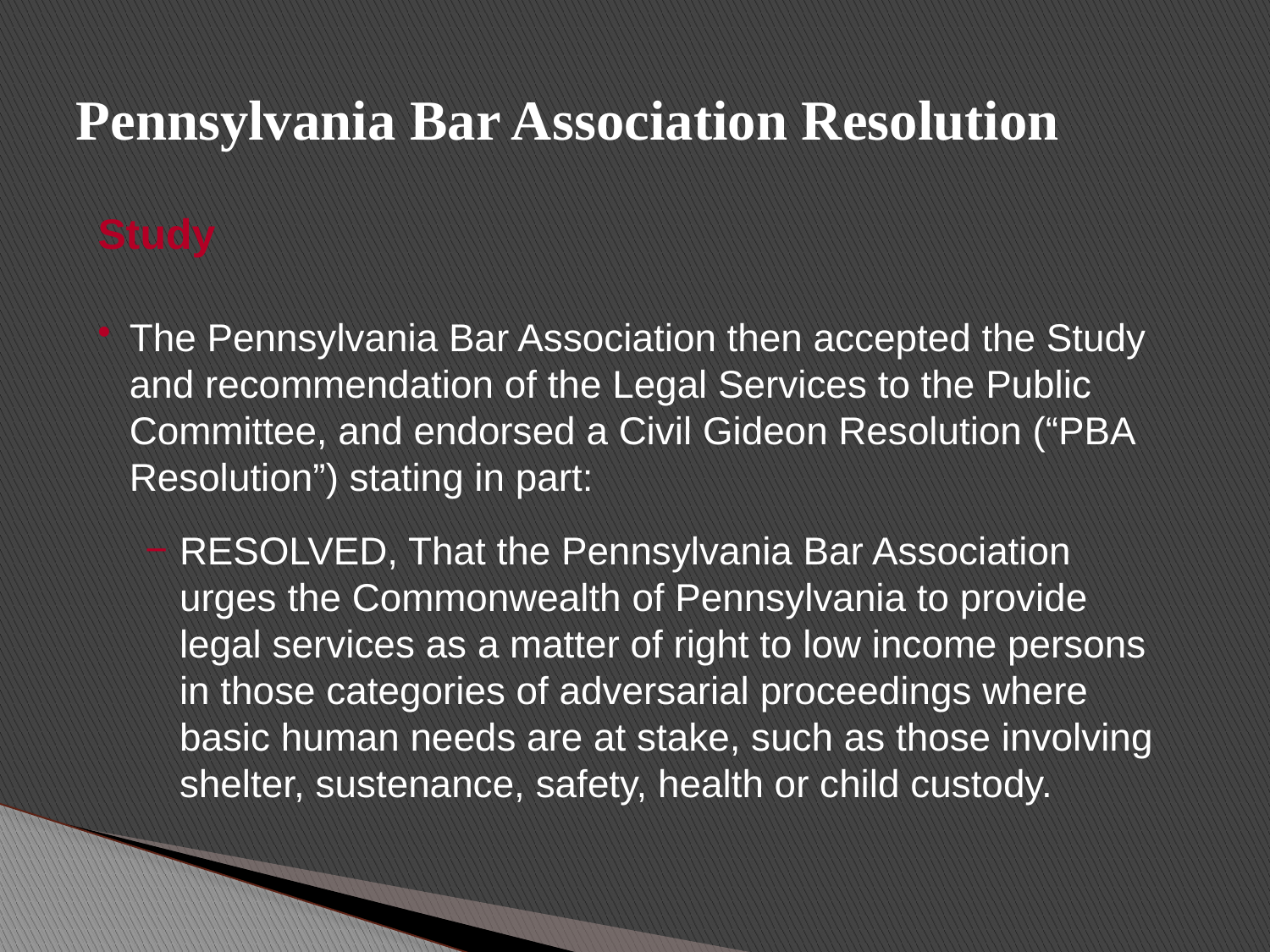

# Pennsylvania Bar Association Resolution
Study
The Pennsylvania Bar Association then accepted the Study and recommendation of the Legal Services to the Public Committee, and endorsed a Civil Gideon Resolution (“PBA Resolution”) stating in part:
RESOLVED, That the Pennsylvania Bar Association urges the Commonwealth of Pennsylvania to provide legal services as a matter of right to low income persons in those categories of adversarial proceedings where basic human needs are at stake, such as those involving shelter, sustenance, safety, health or child custody.